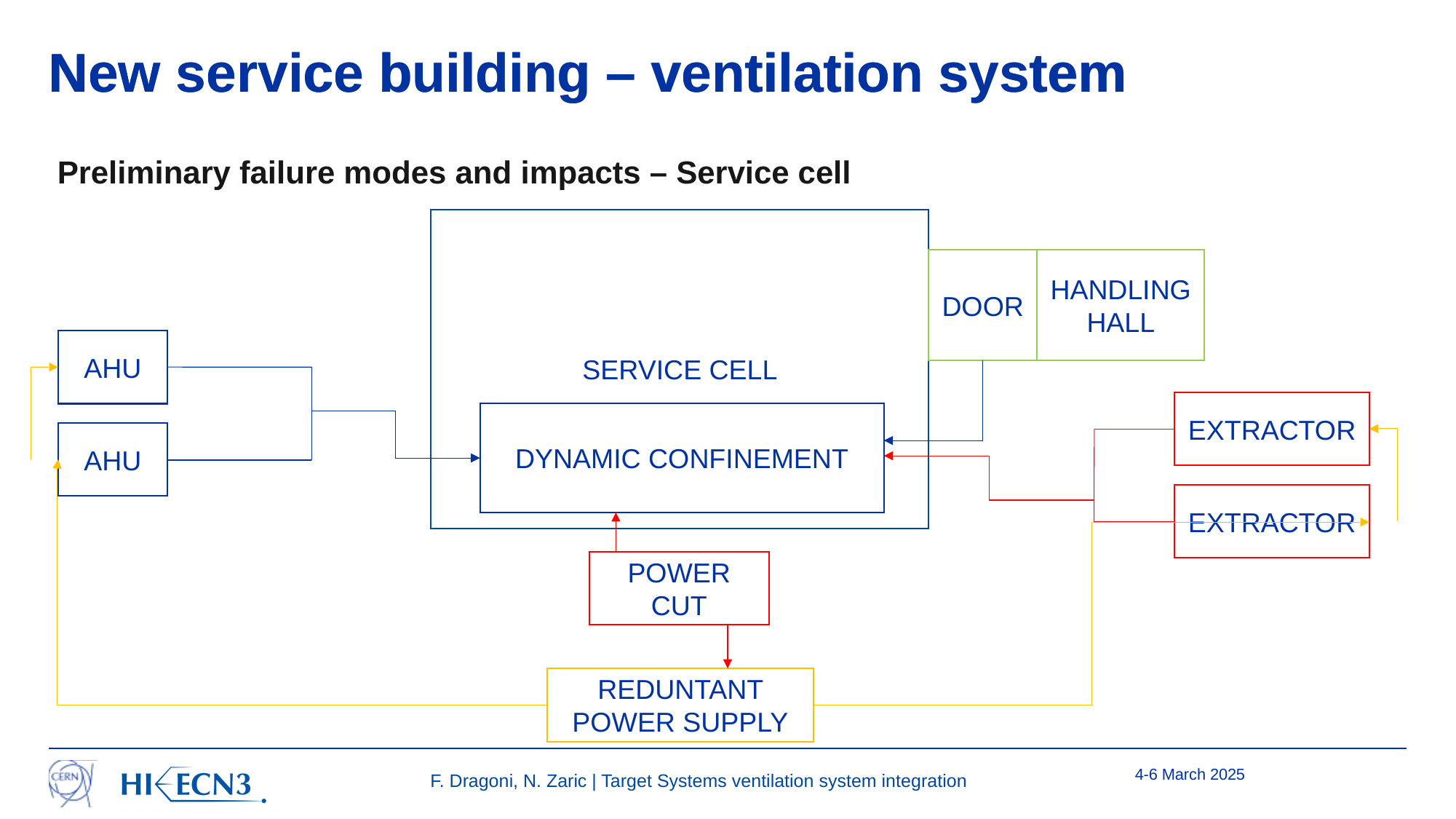

# New service building – ventilation system
New service building – ventilation system
Preliminary failure modes and impacts – Service cell
SERVICE CELL
DOOR
HANDLING HALL
AHU
EXTRACTOR
DYNAMIC CONFINEMENT
AHU

EXTRACTOR

POWER CUT
REDUNTANT POWER SUPPLY
4-6 March 2025
F. Dragoni, N. Zaric | Target Systems ventilation system integration